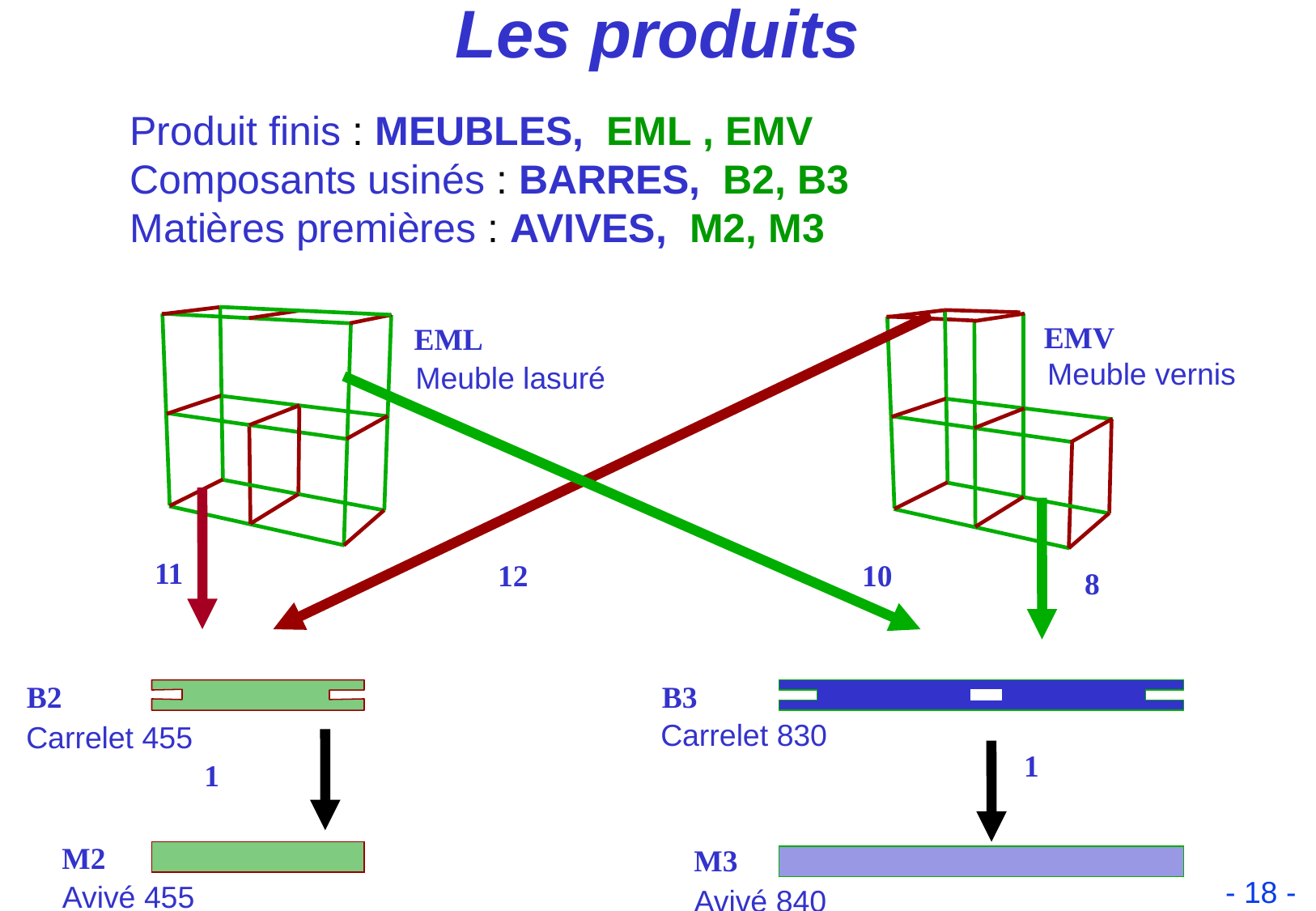

Les produits
Produit finis : MEUBLES,  EML , EMV
Composants usinés : BARRES,  B2, B3
Matières premières : AVIVES,  M2, M3

EMV

EML

Meuble vernis
Meuble lasuré

11
12
10
8
B2
B3

Carrelet 830
Carrelet 455

1
1
M2
M3

Avivé 455
Avivé 840